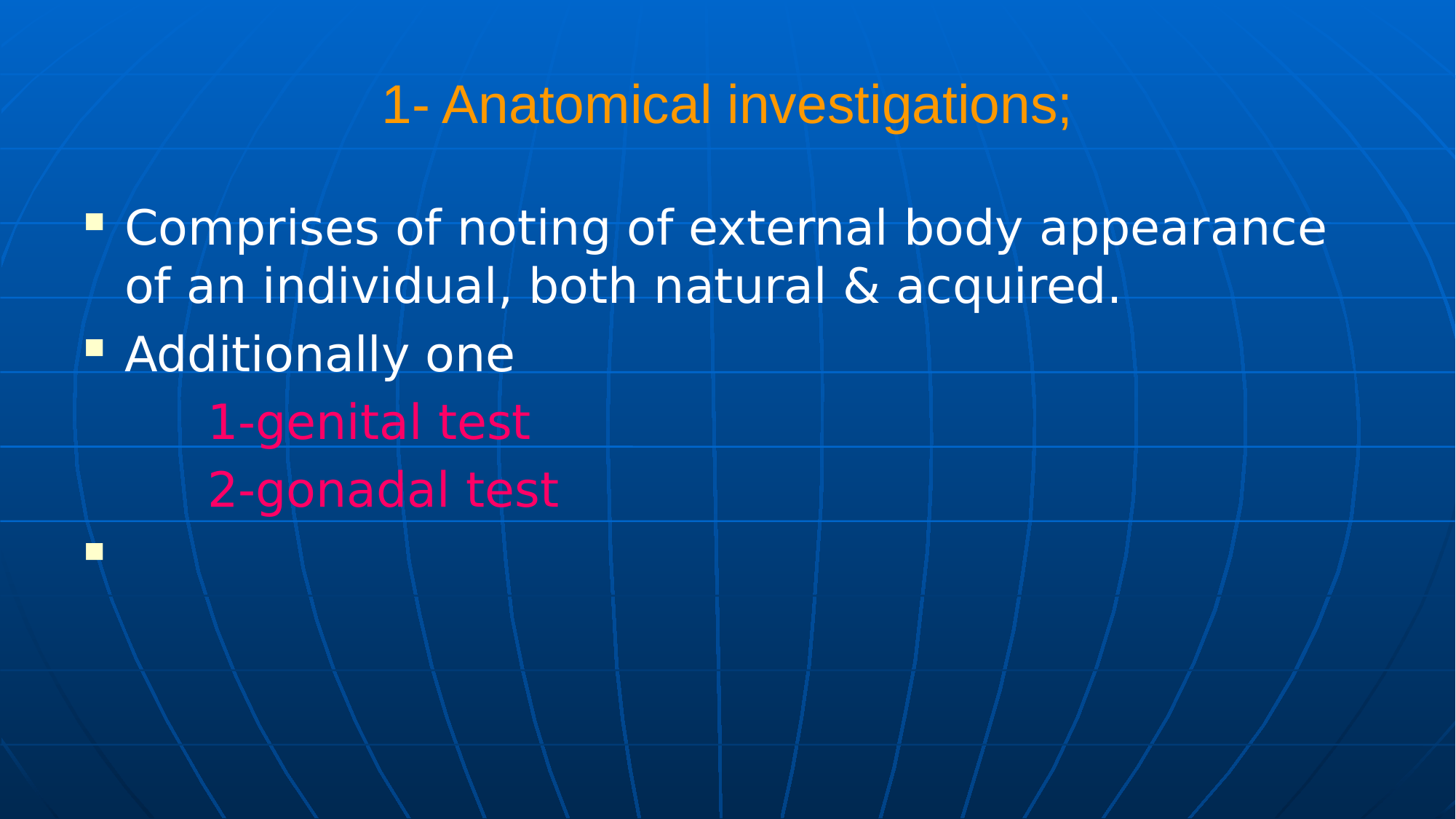

1- Anatomical investigations;
Comprises of noting of external body appearance of an individual, both natural & acquired.
Additionally one
        1-genital test
        2-gonadal test